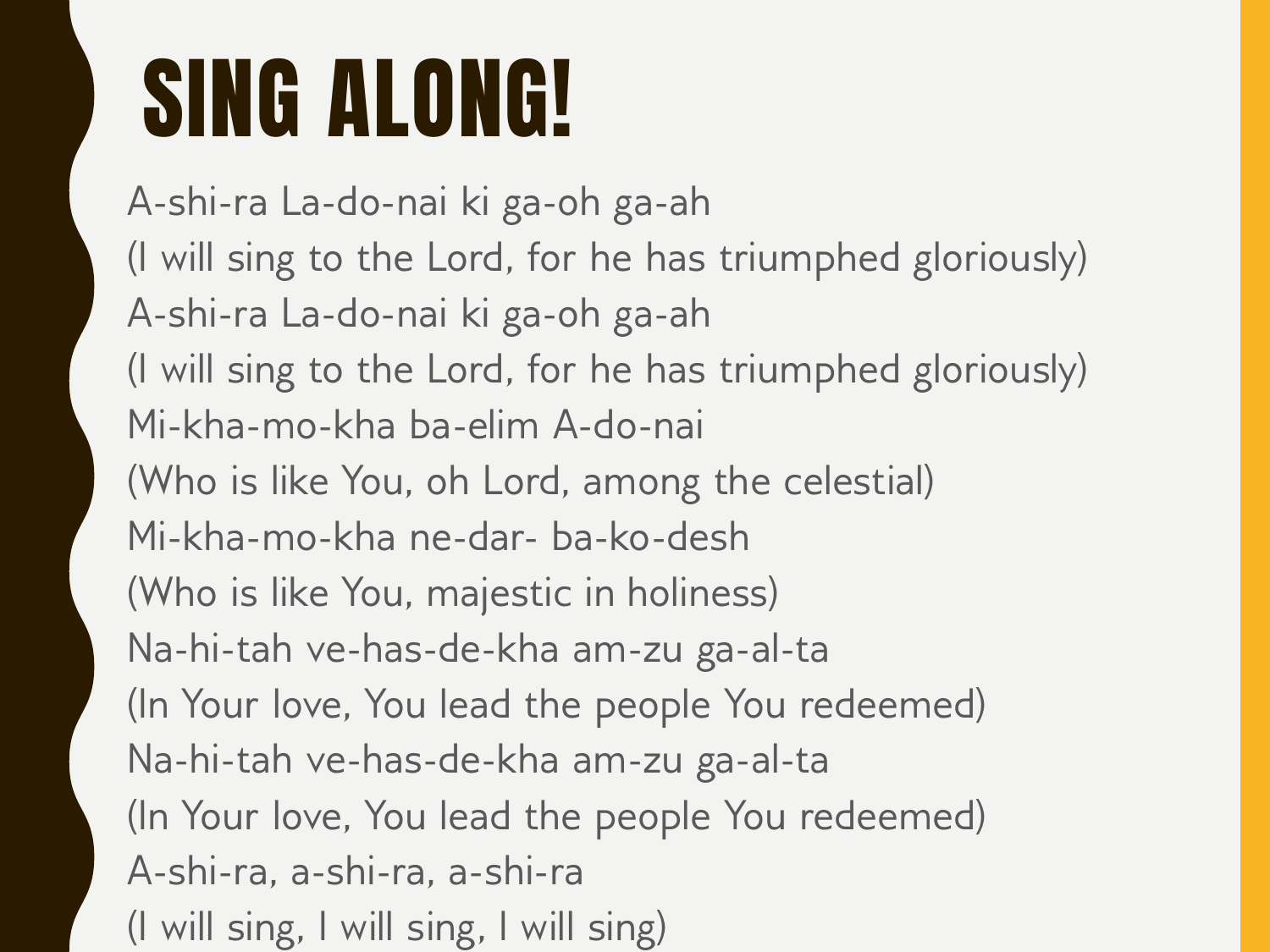

# Sing along!
A-shi-ra La-do-nai ki ga-oh ga-ah 
(I will sing to the Lord, for he has triumphed gloriously) 
A-shi-ra La-do-nai ki ga-oh ga-ah 
(I will sing to the Lord, for he has triumphed gloriously) 
Mi-kha-mo-kha ba-elim A-do-nai 
(Who is like You, oh Lord, among the celestial)
Mi-kha-mo-kha ne-dar- ba-ko-desh 
(Who is like You, majestic in﻿ holiness) 
Na-hi-tah ve-has-de-kha am-zu ga-al-ta 
(In Your love, You lead the people You redeemed) 
Na-hi-tah ve-has-de-kha am-zu ga-al-ta 
(In Your love, You lead the people You redeemed)
A-shi-ra, a-shi-ra, a-shi-ra 
(I will sing, I will sing, I will sing)